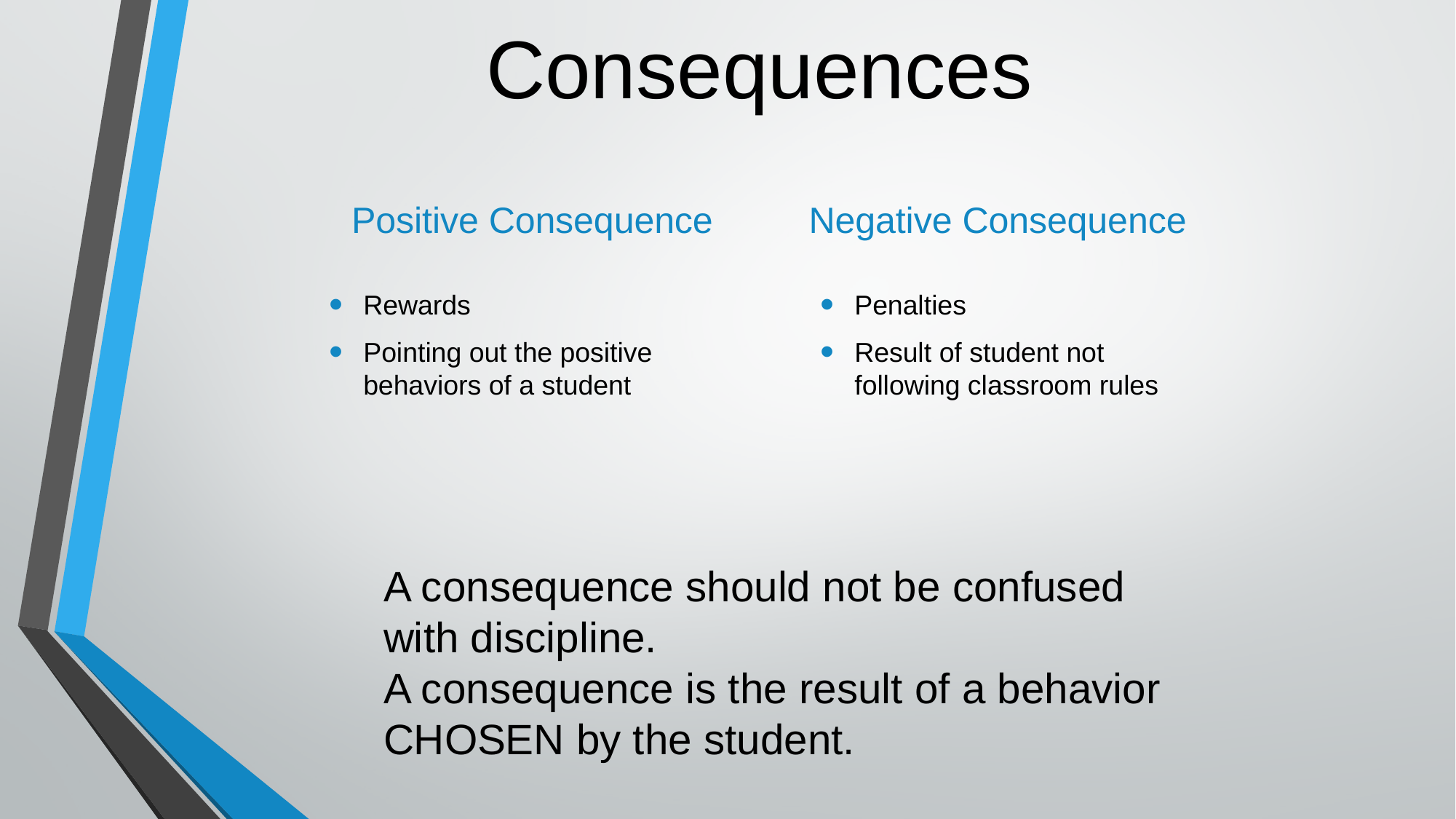

# Consequences
Positive Consequence
Negative Consequence
Rewards
Pointing out the positive behaviors of a student
Penalties
Result of student not following classroom rules
A consequence should not be confused with discipline.
A consequence is the result of a behavior CHOSEN by the student.